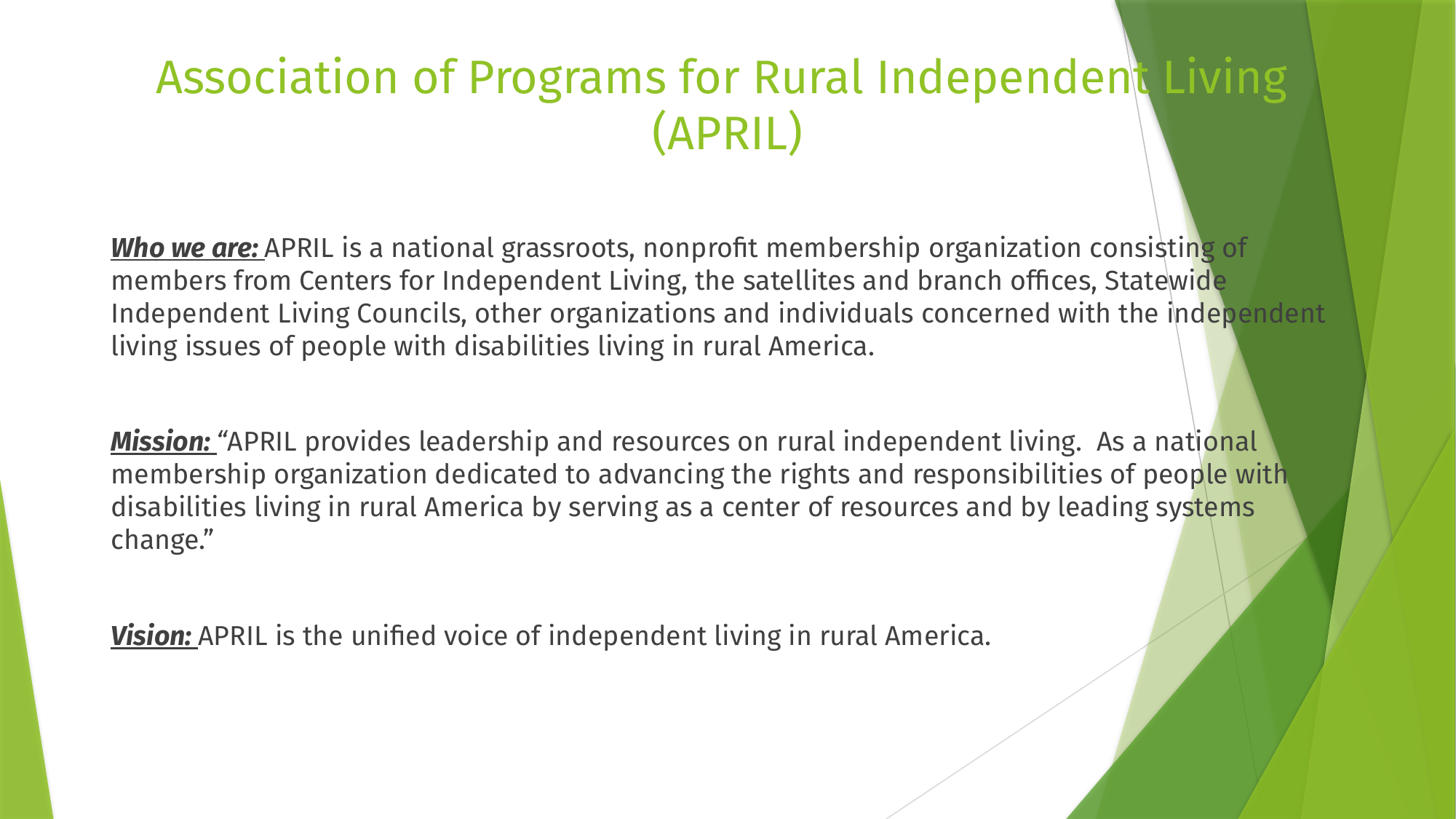

# Association of Programs for Rural Independent Living (APRIL)
Who we are: APRIL is a national grassroots, nonprofit membership organization consisting of members from Centers for Independent Living, the satellites and branch offices, Statewide Independent Living Councils, other organizations and individuals concerned with the independent living issues of people with disabilities living in rural America.

Mission: “APRIL provides leadership and resources on rural independent living.  As a national membership organization dedicated to advancing the rights and responsibilities of people with disabilities living in rural America by serving as a center of resources and by leading systems change.”

Vision: APRIL is the unified voice of independent living in rural America.